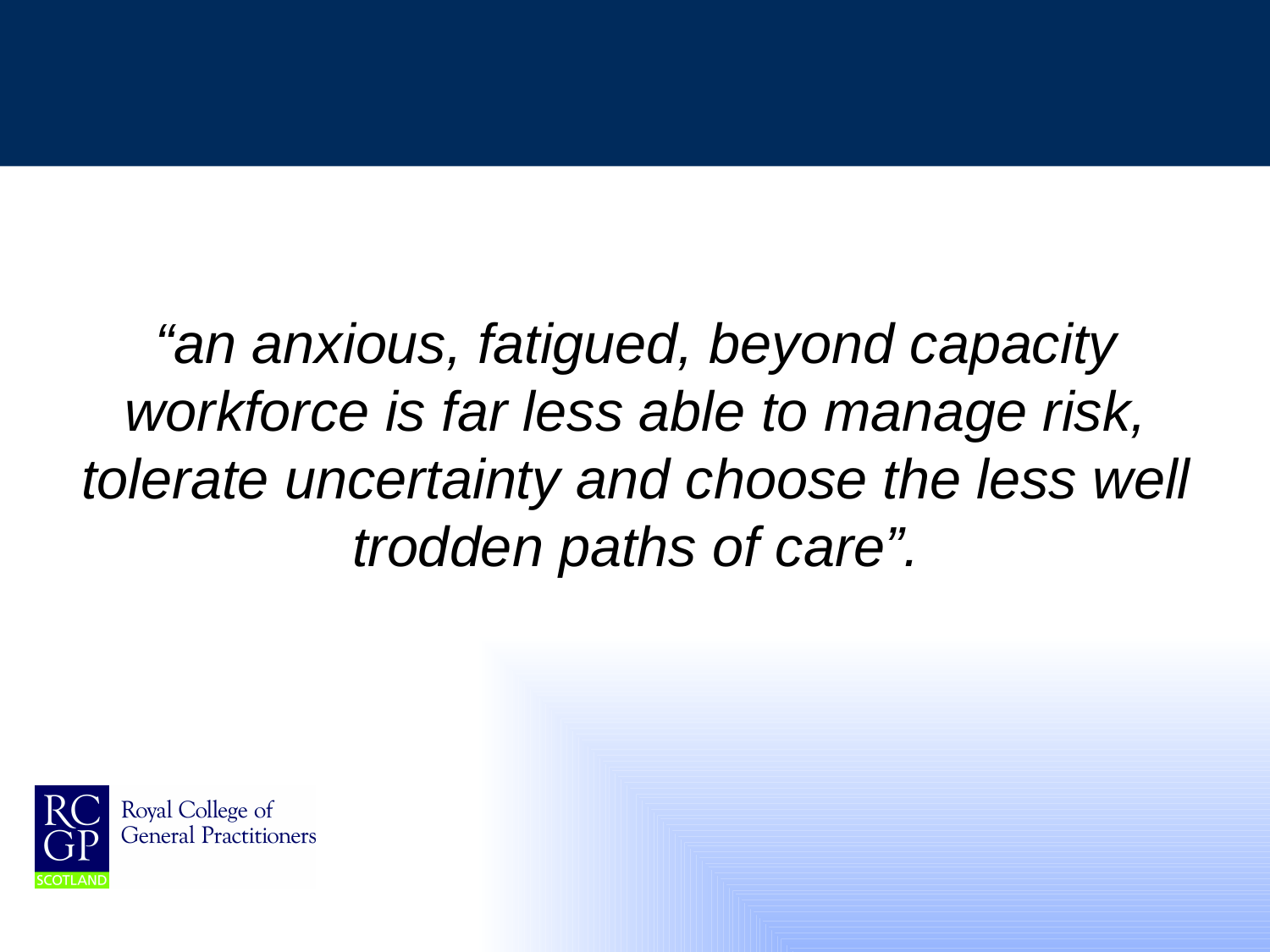

“an anxious, fatigued, beyond capacity workforce is far less able to manage risk, tolerate uncertainty and choose the less well trodden paths of care”.